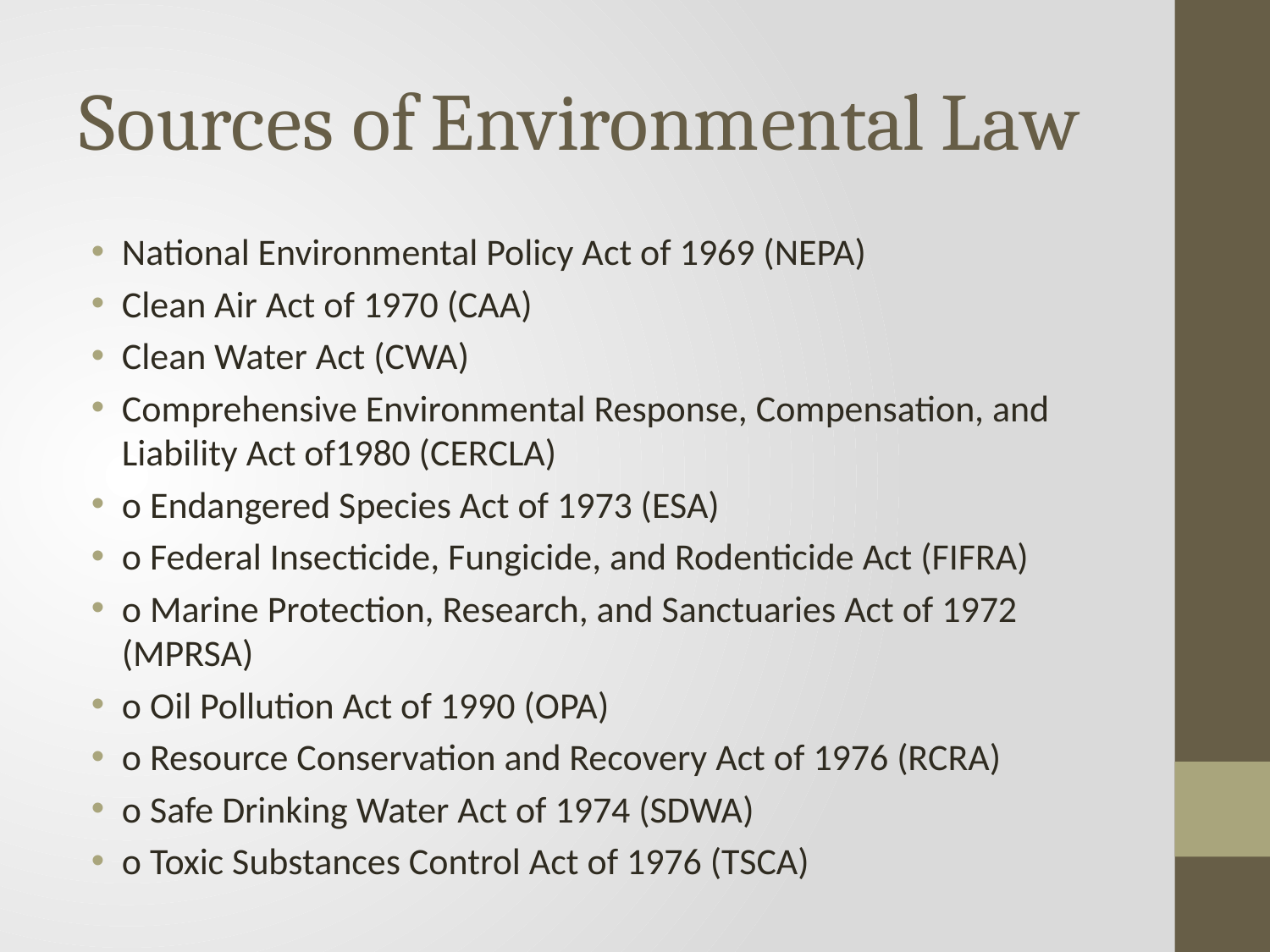

# Sources of Environmental Law
National Environmental Policy Act of 1969 (NEPA)
Clean Air Act of 1970 (CAA)
Clean Water Act (CWA)
Comprehensive Environmental Response, Compensation, and Liability Act of1980 (CERCLA)
o Endangered Species Act of 1973 (ESA)
o Federal Insecticide, Fungicide, and Rodenticide Act (FIFRA)
o Marine Protection, Research, and Sanctuaries Act of 1972 (MPRSA)
o Oil Pollution Act of 1990 (OPA)
o Resource Conservation and Recovery Act of 1976 (RCRA)
o Safe Drinking Water Act of 1974 (SDWA)
o Toxic Substances Control Act of 1976 (TSCA)